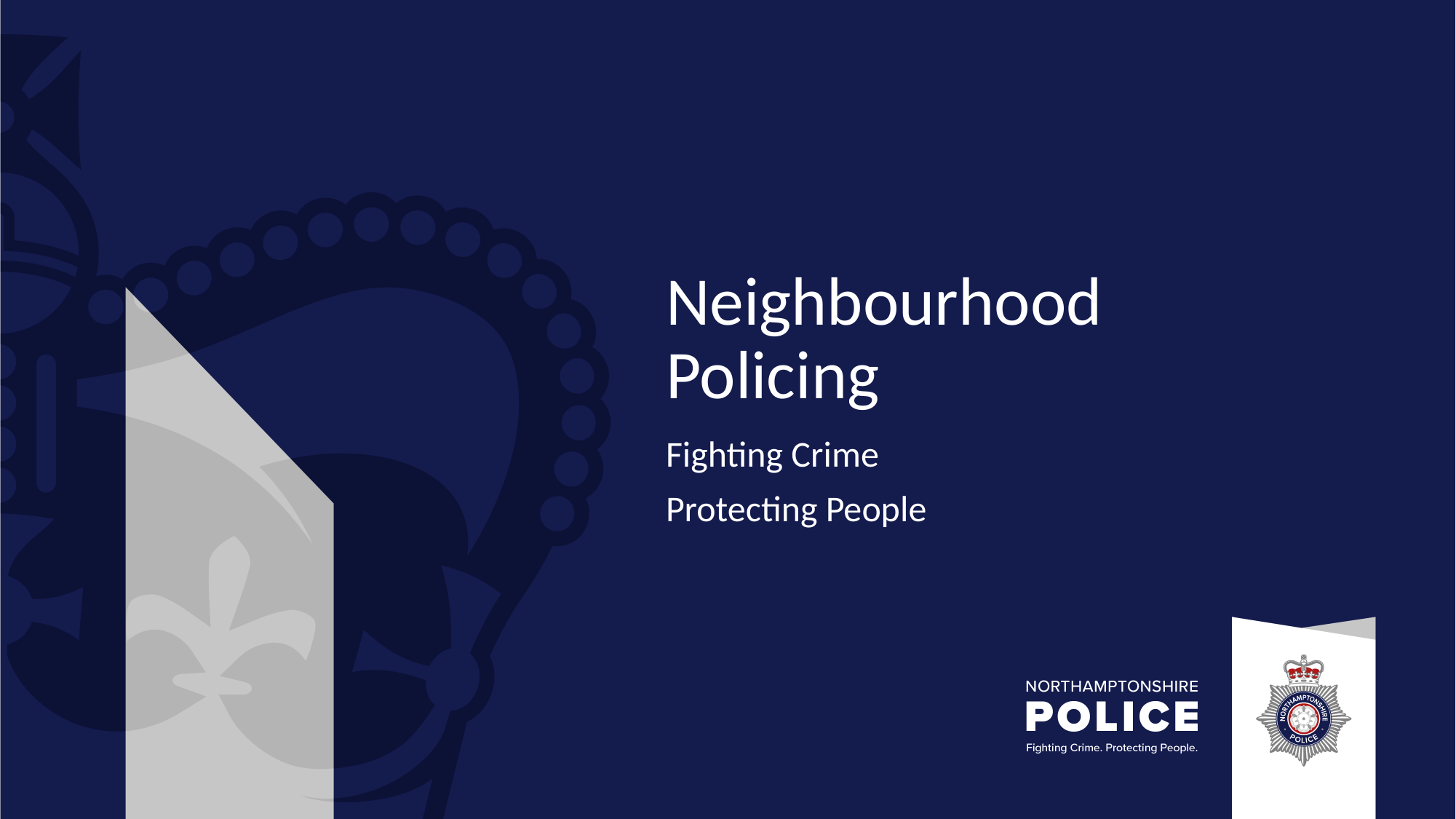

# Neighbourhood Policing
Fighting Crime
Protecting People